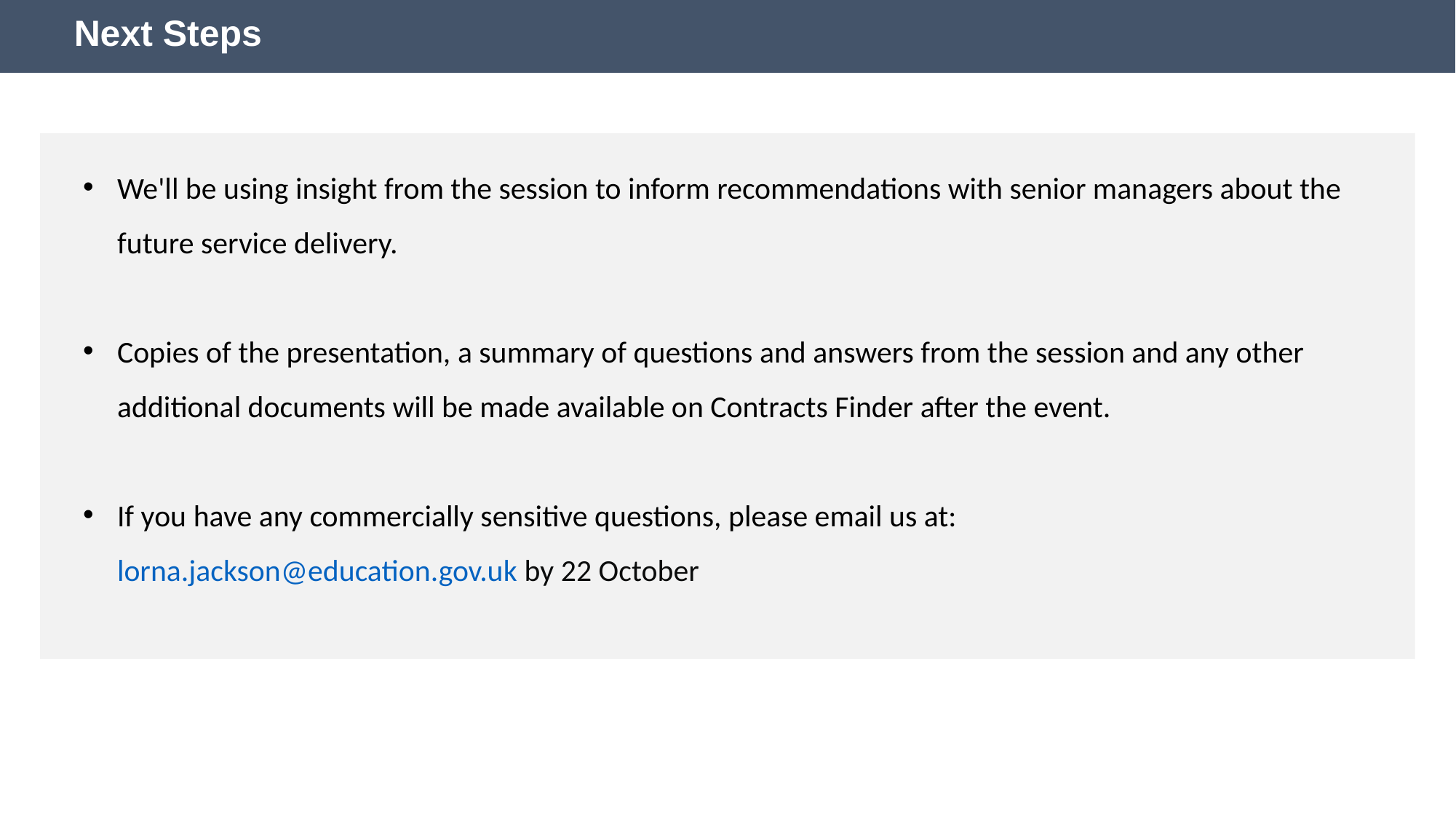

Next Steps

We'll be using insight from the session to inform recommendations with senior managers about the future service delivery.

Copies of the presentation, a summary of questions and answers from the session and any other additional documents will be made available on Contracts Finder after the event.

If you have any commercially sensitive questions, please email us at: lorna.jackson@education.gov.uk by 22 October